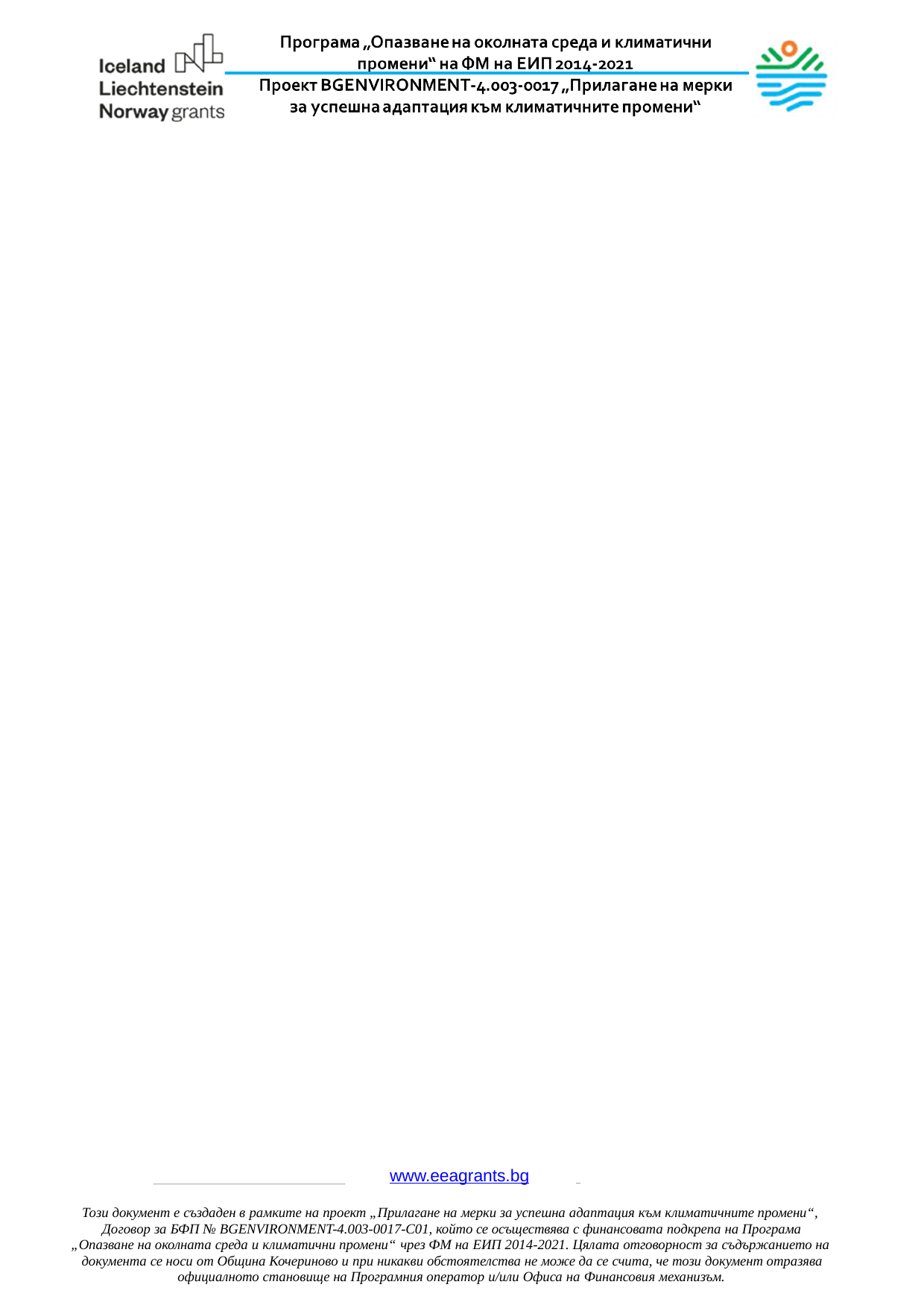

www.eeagrants.bg

Този документ е създаден в рамките на проект „Прилагане на мерки за успешна адаптация към климатичните промени“,  Договор за БФП № BGENVIRONMENT-4.003-0017-С01, който се осъществява с финансовата подкрепа на Програма
„Опазване на околната среда и климатични промени“ чрез ФМ на ЕИП 2014-2021. Цялата отговорност за съдържанието на  документа се носи от Община Кочериново и при никакви обстоятелства не може да се счита, че този документ отразява
официалното становище на Програмния оператор и/или Офиса на Финансовия механизъм.